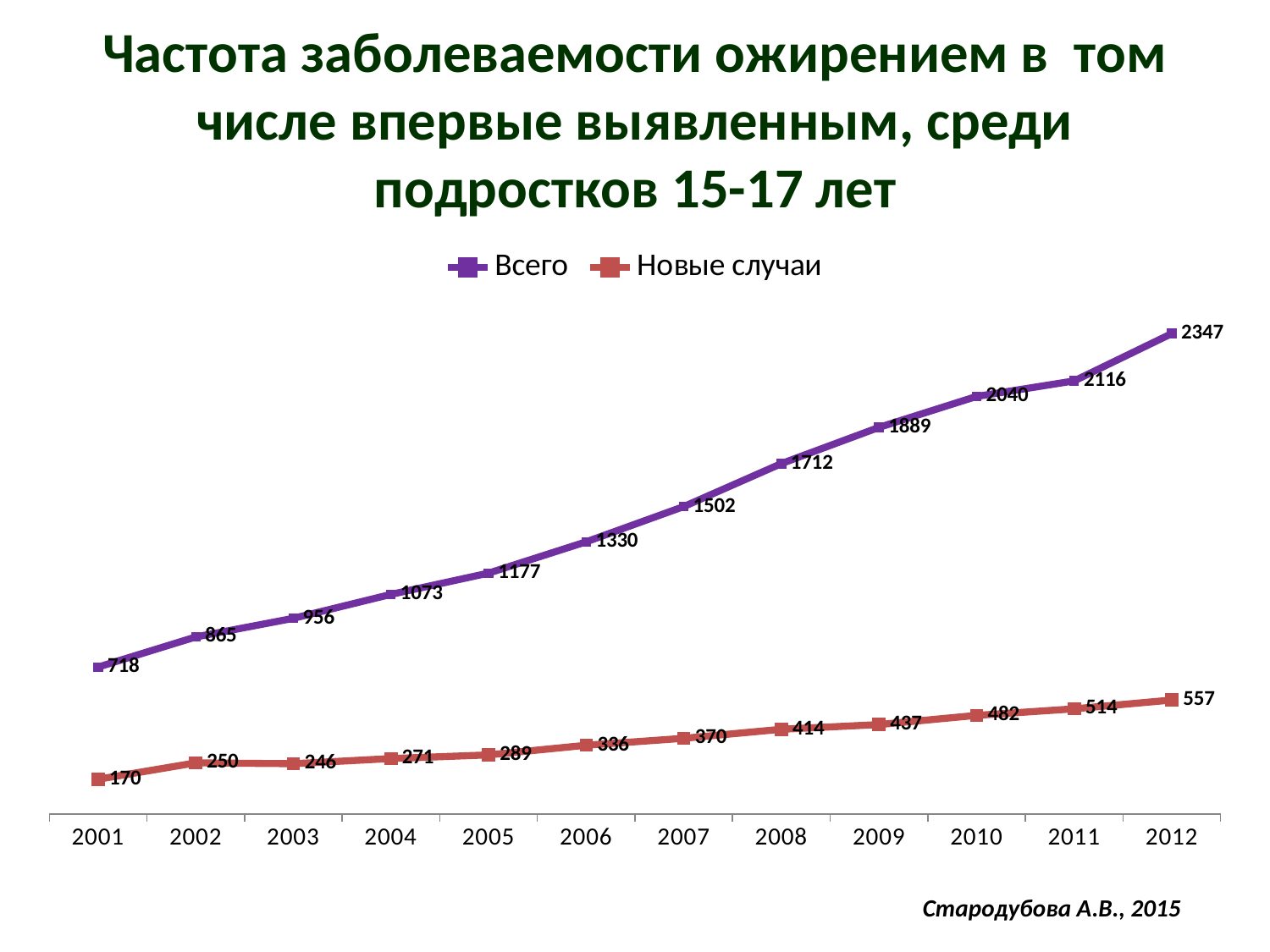

# Частота заболеваемости ожирением в  том числе впервые выявленным, среди подростков 15-17 лет

### Chart

| Category | Всего | Новые случаи |
|---|---|---|
| 2001 | 718.0 | 170.0 |
| 2002 | 865.0 | 250.0 |
| 2003 | 956.0 | 246.0 |
| 2004 | 1073.0 | 271.0 |
| 2005 | 1177.0 | 289.0 |
| 2006 | 1330.0 | 336.0 |
| 2007 | 1502.0 | 370.0 |
| 2008 | 1712.0 | 414.0 |
| 2009 | 1889.0 | 437.0 |
| 2010 | 2040.0 | 482.0 |
| 2011 | 2116.0 | 514.0 |
| 2012 | 2347.0 | 557.0 |
Стародубова А.В., 2015